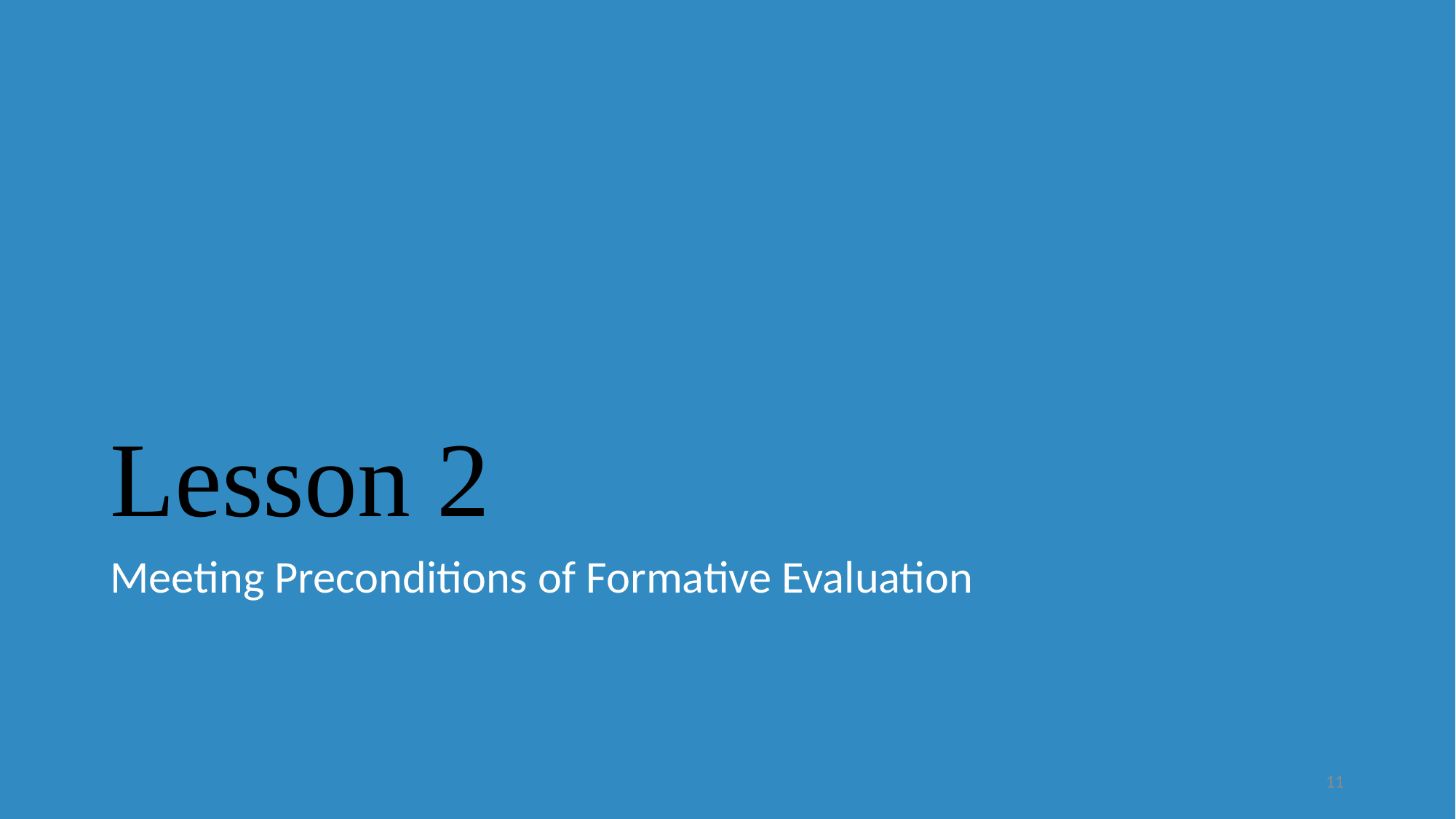

# Lesson 2
Meeting Preconditions of Formative Evaluation
11